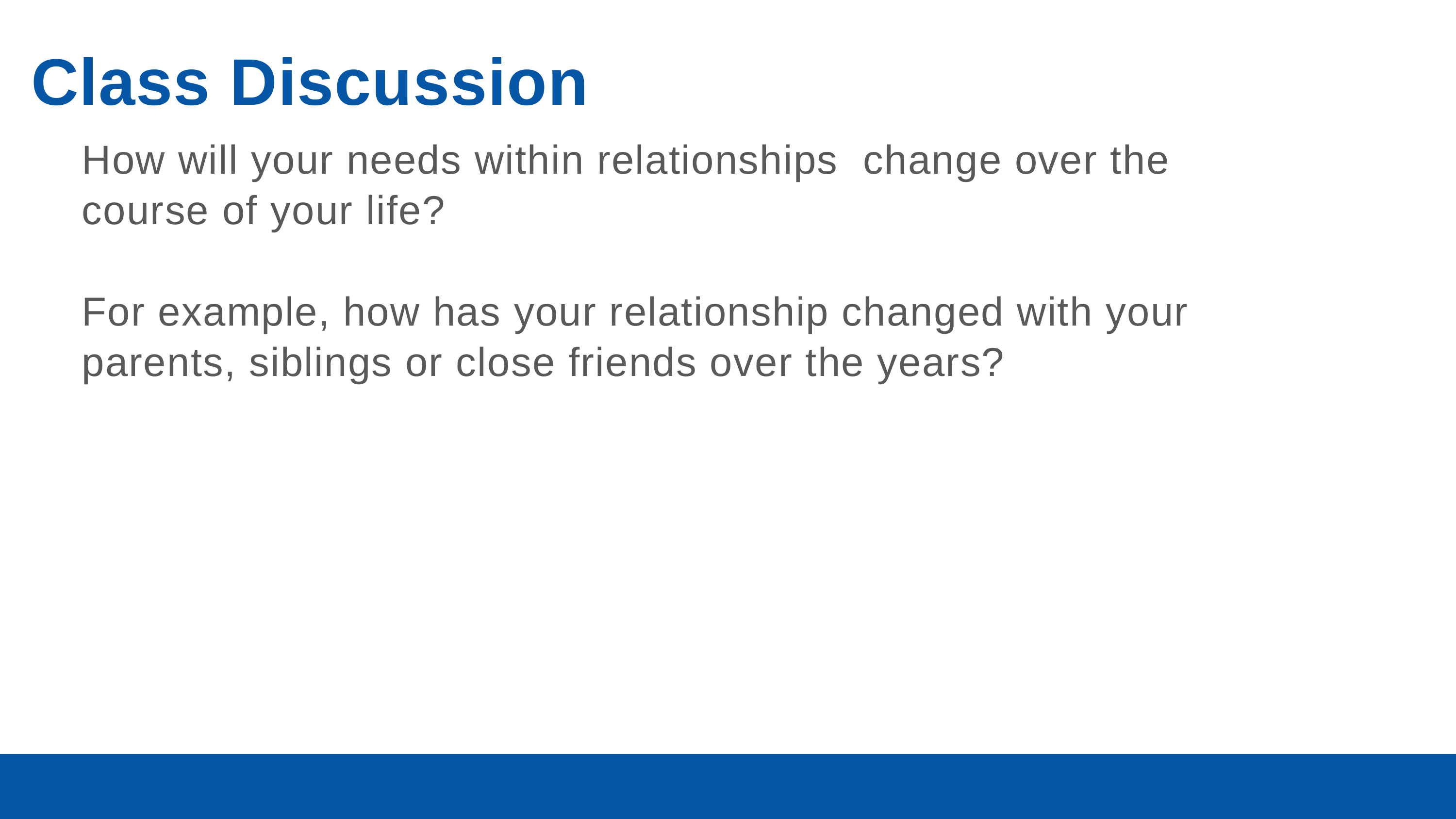

Class Discussion

How will your needs within relationships  change over the course of your life?

For example, how has your relationship changed with your parents, siblings or close friends over the years?